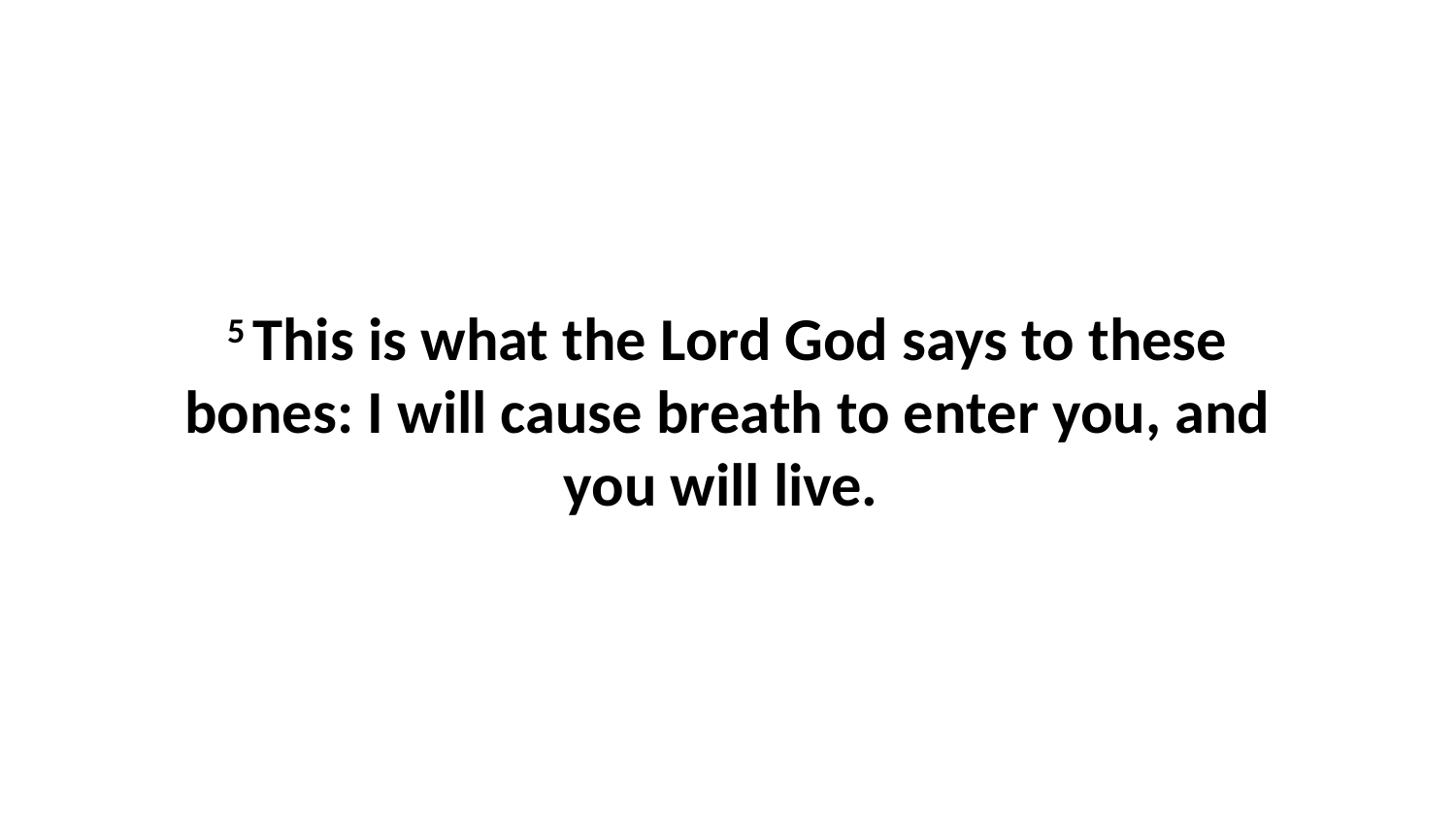

5 This is what the Lord God says to these bones: I will cause breath to enter you, and you will live.